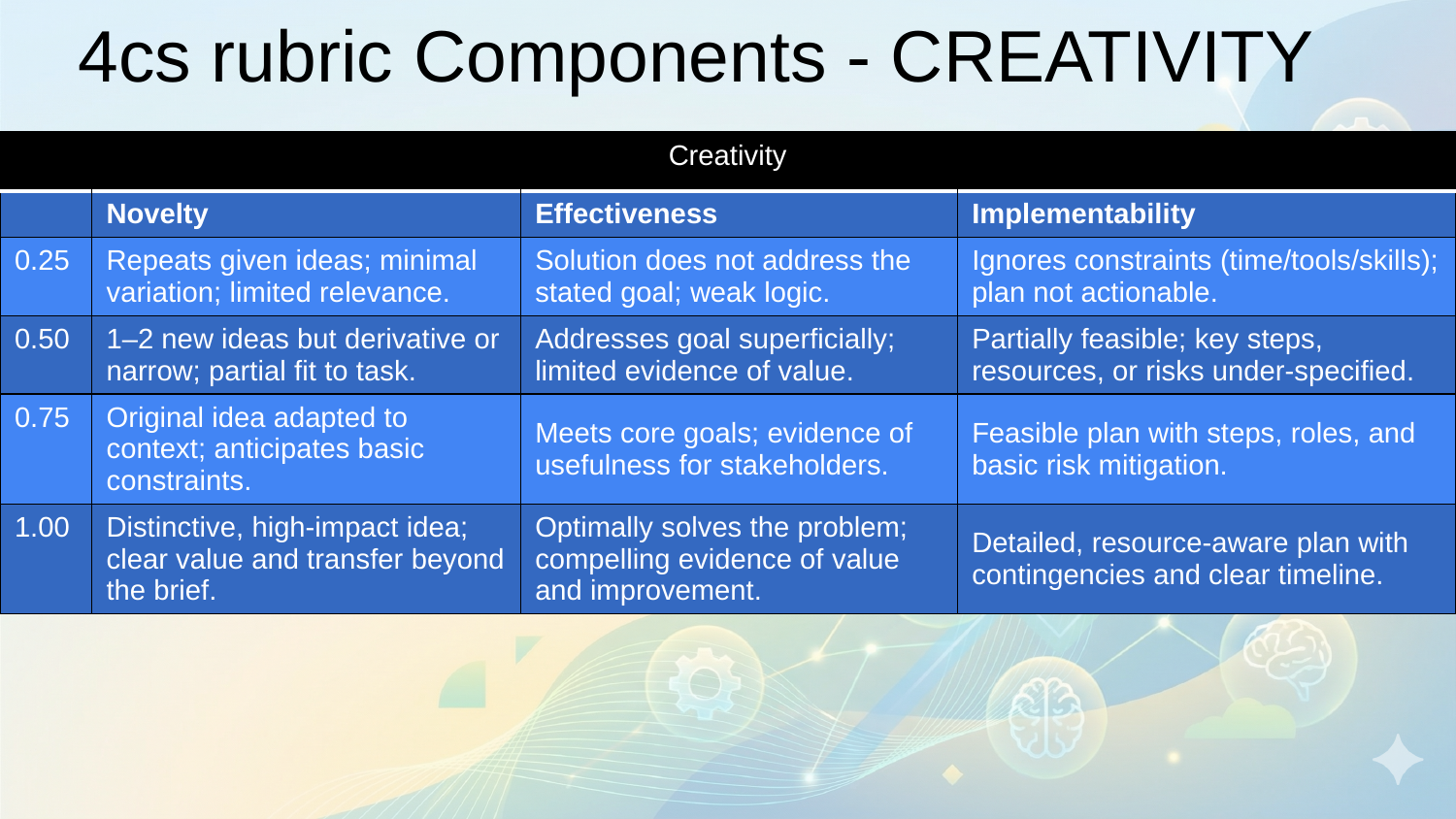

# 4cs rubric Components - CREATIVITY
| Creativity |  |  |  |
| --- | --- | --- | --- |
|  | Novelty | Effectiveness | Implementability |
| 0.25 | Repeats given ideas; minimal variation; limited relevance. | Solution does not address the stated goal; weak logic. | Ignores constraints (time/tools/skills); plan not actionable. |
| 0.50 | 1–2 new ideas but derivative or narrow; partial fit to task. | Addresses goal superficially; limited evidence of value. | Partially feasible; key steps, resources, or risks under-specified. |
| 0.75 | Original idea adapted to context; anticipates basic constraints. | Meets core goals; evidence of usefulness for stakeholders. | Feasible plan with steps, roles, and basic risk mitigation. |
| 1.00 | Distinctive, high-impact idea; clear value and transfer beyond the brief. | Optimally solves the problem; compelling evidence of value and improvement. | Detailed, resource-aware plan with contingencies and clear timeline. |